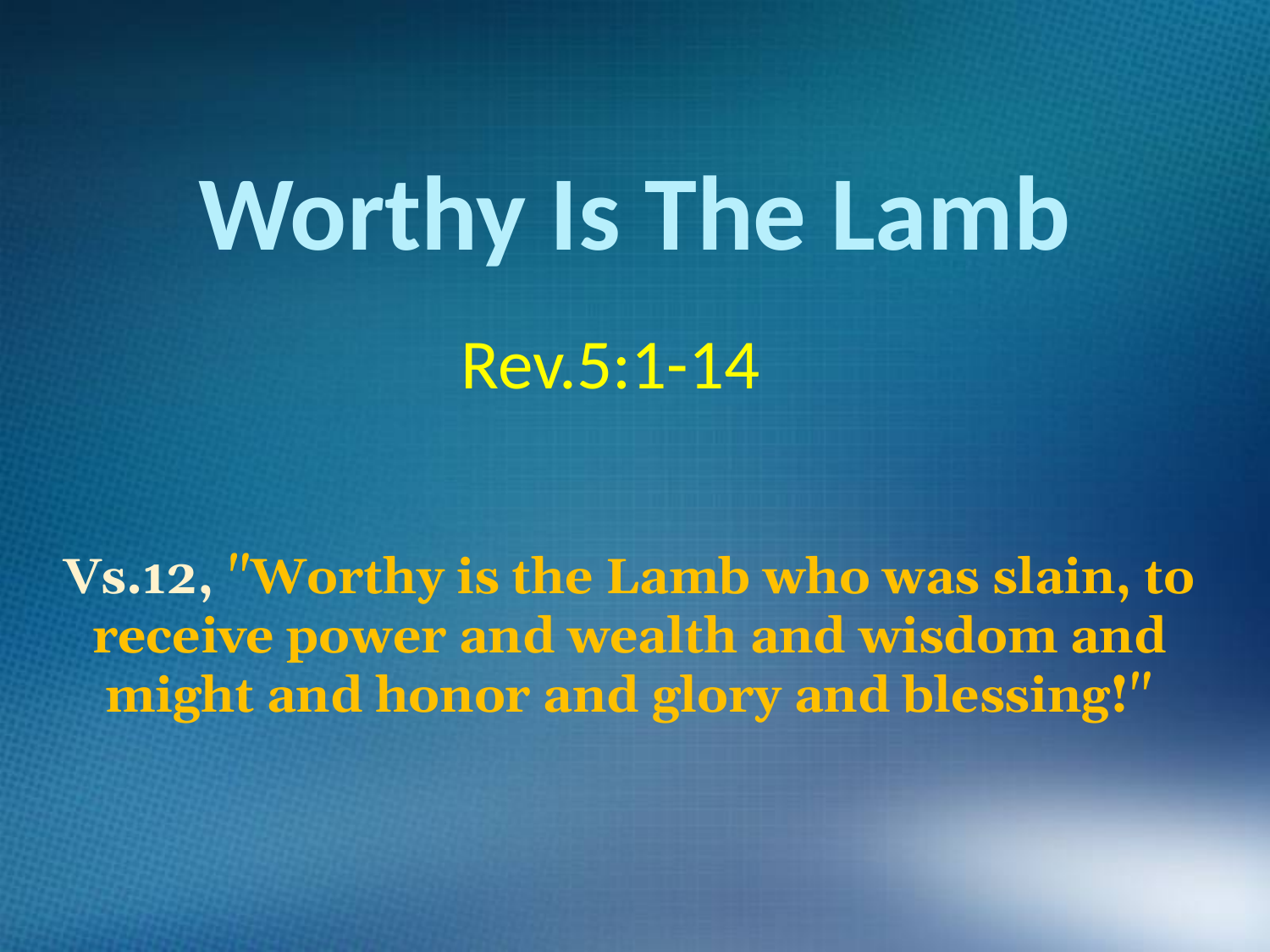

# Worthy Is The Lamb
Rev.5:1-14
Vs.12, "Worthy is the Lamb who was slain, to receive power and wealth and wisdom and might and honor and glory and blessing!"